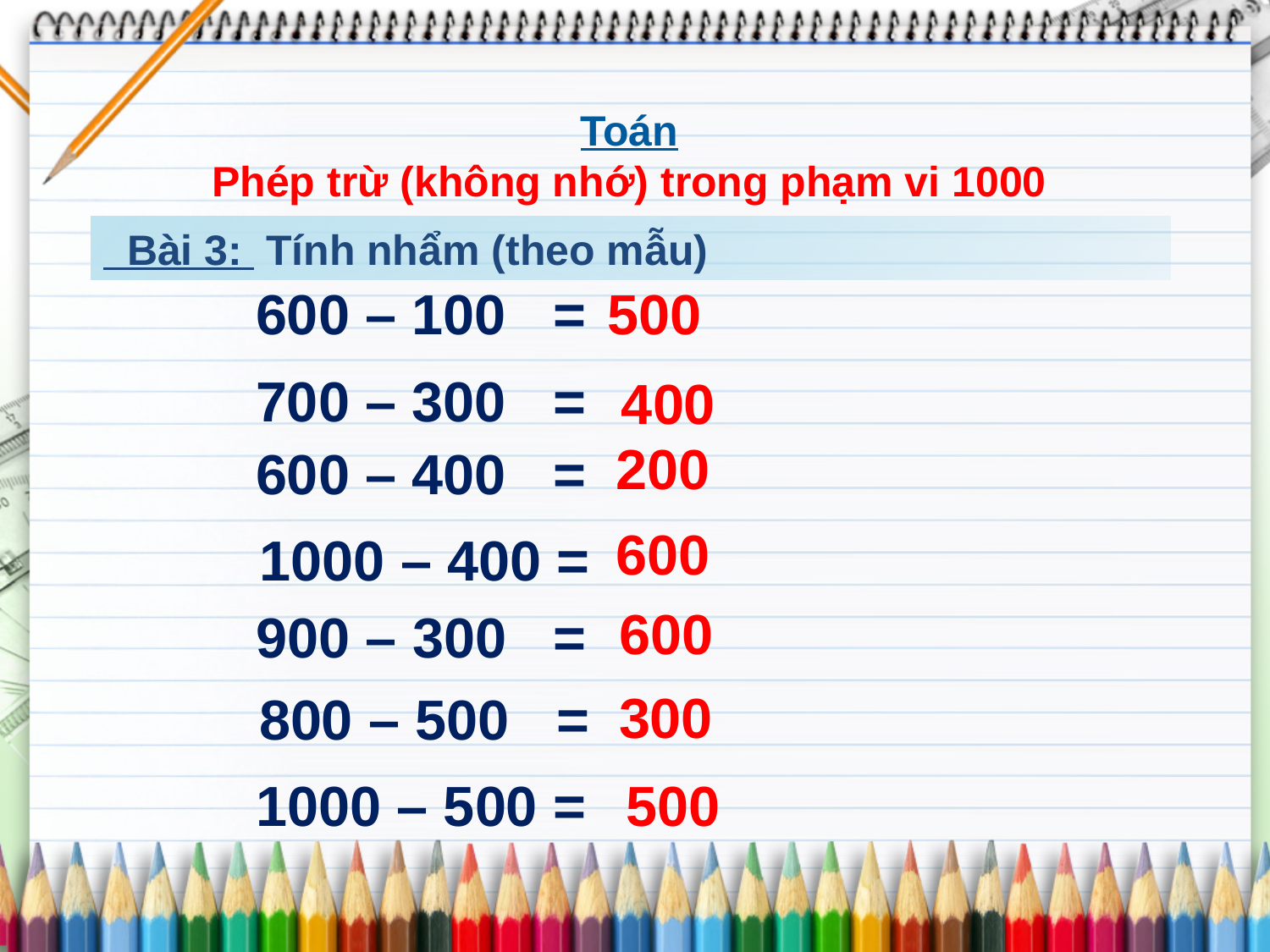

Toán
Phép trừ (không nhớ) trong phạm vi 1000
  Bài 3:  Tính nhẩm (theo mẫu)
500
600 – 100   =
700 – 300   =
400
200
600 – 400   =
600
1000 – 400 =
600
900 – 300   =
300
800 – 500   =
1000 – 500 =
500